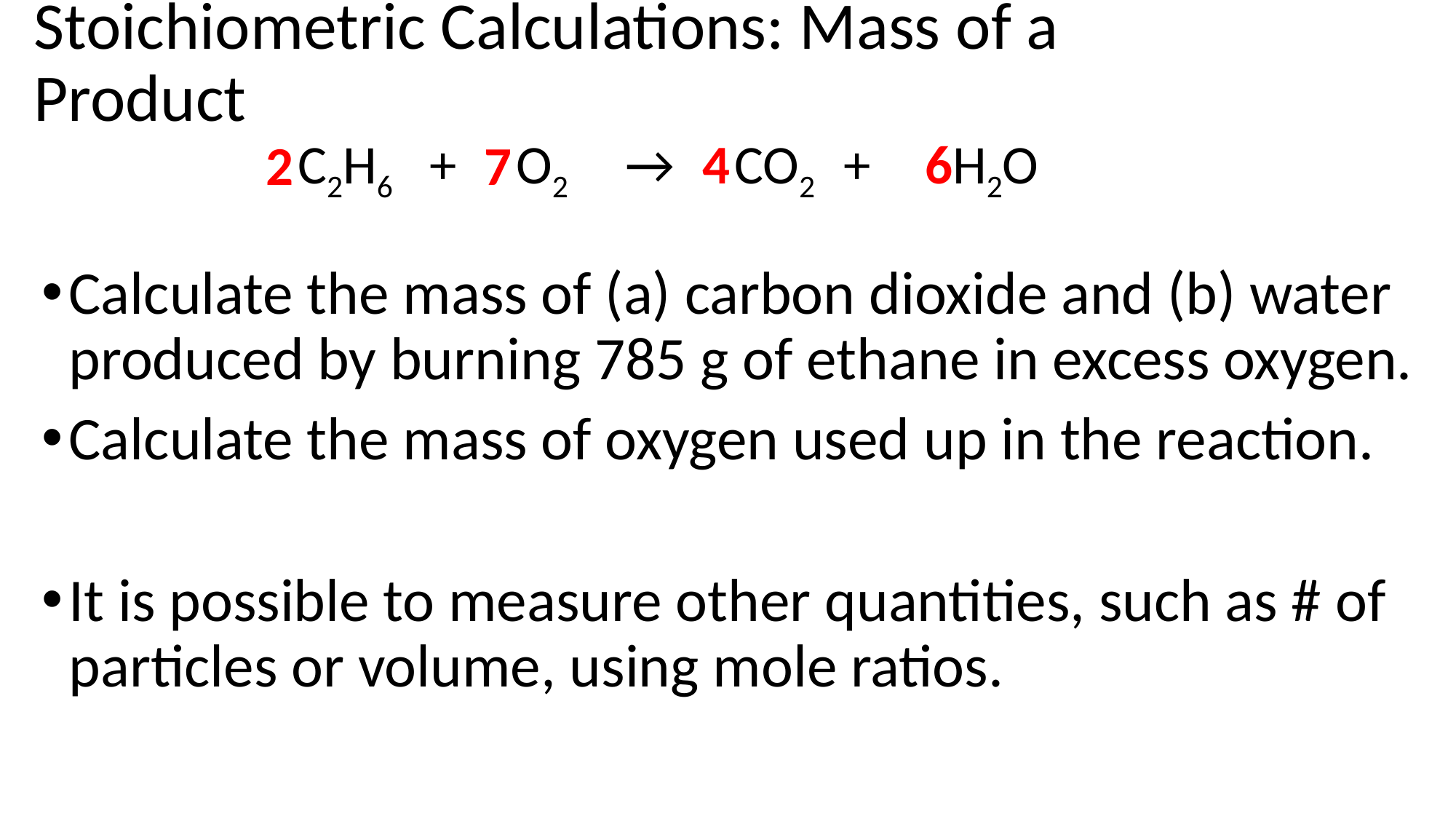

# Stoichiometric Calculations: Mass of a Product
4
6
C2H6   + 	O2 	→ 	CO2 	+ 	H2O
7
2
Calculate the mass of (a) carbon dioxide and (b) water produced by burning 785 g of ethane in excess oxygen.
Calculate the mass of oxygen used up in the reaction.

It is possible to measure other quantities, such as # of particles or volume, using mole ratios.